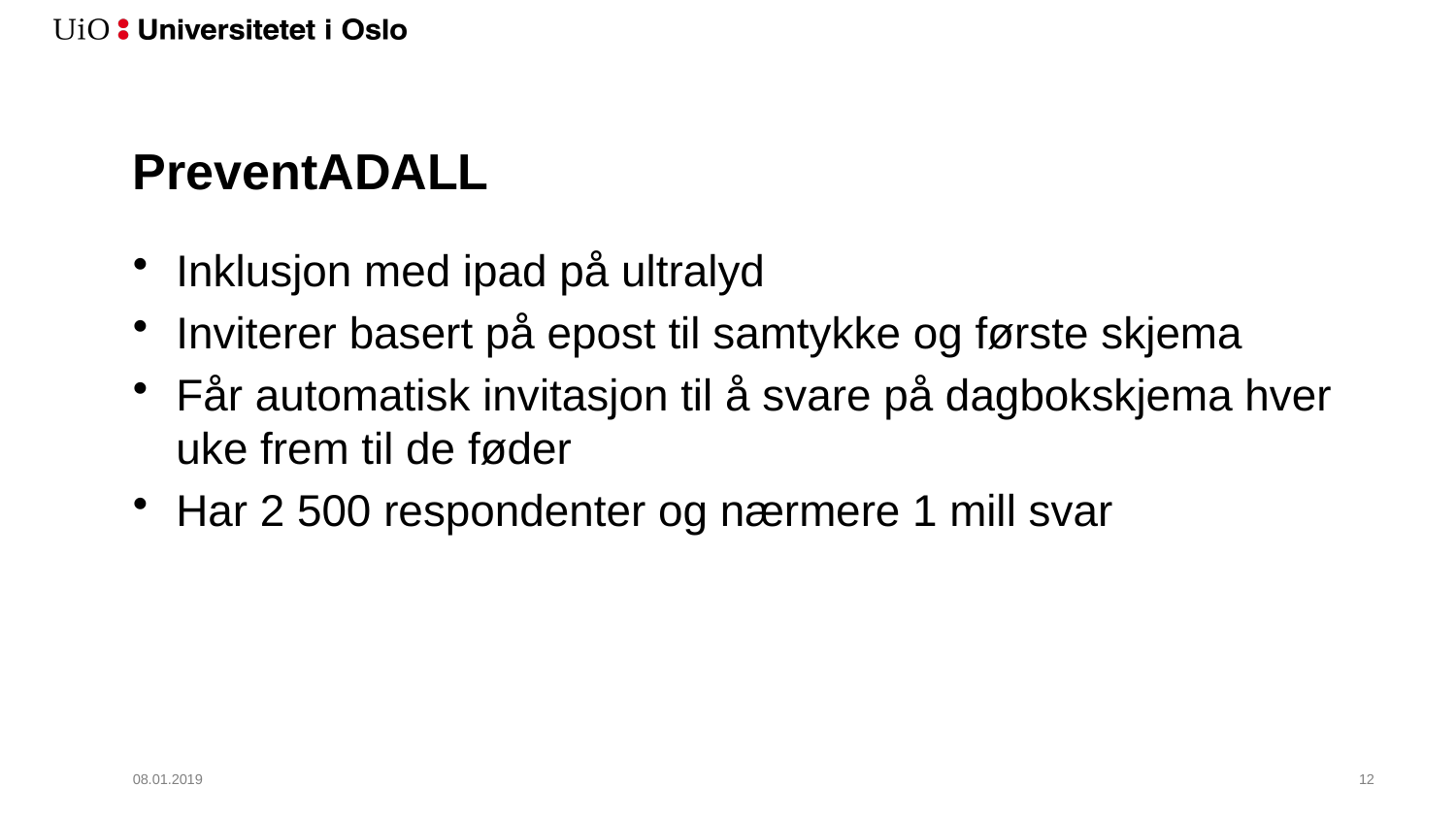

# PreventADALL
Inklusjon med ipad på ultralyd
Inviterer basert på epost til samtykke og første skjema
Får automatisk invitasjon til å svare på dagbokskjema hver uke frem til de føder
Har 2 500 respondenter og nærmere 1 mill svar
08.01.2019
12